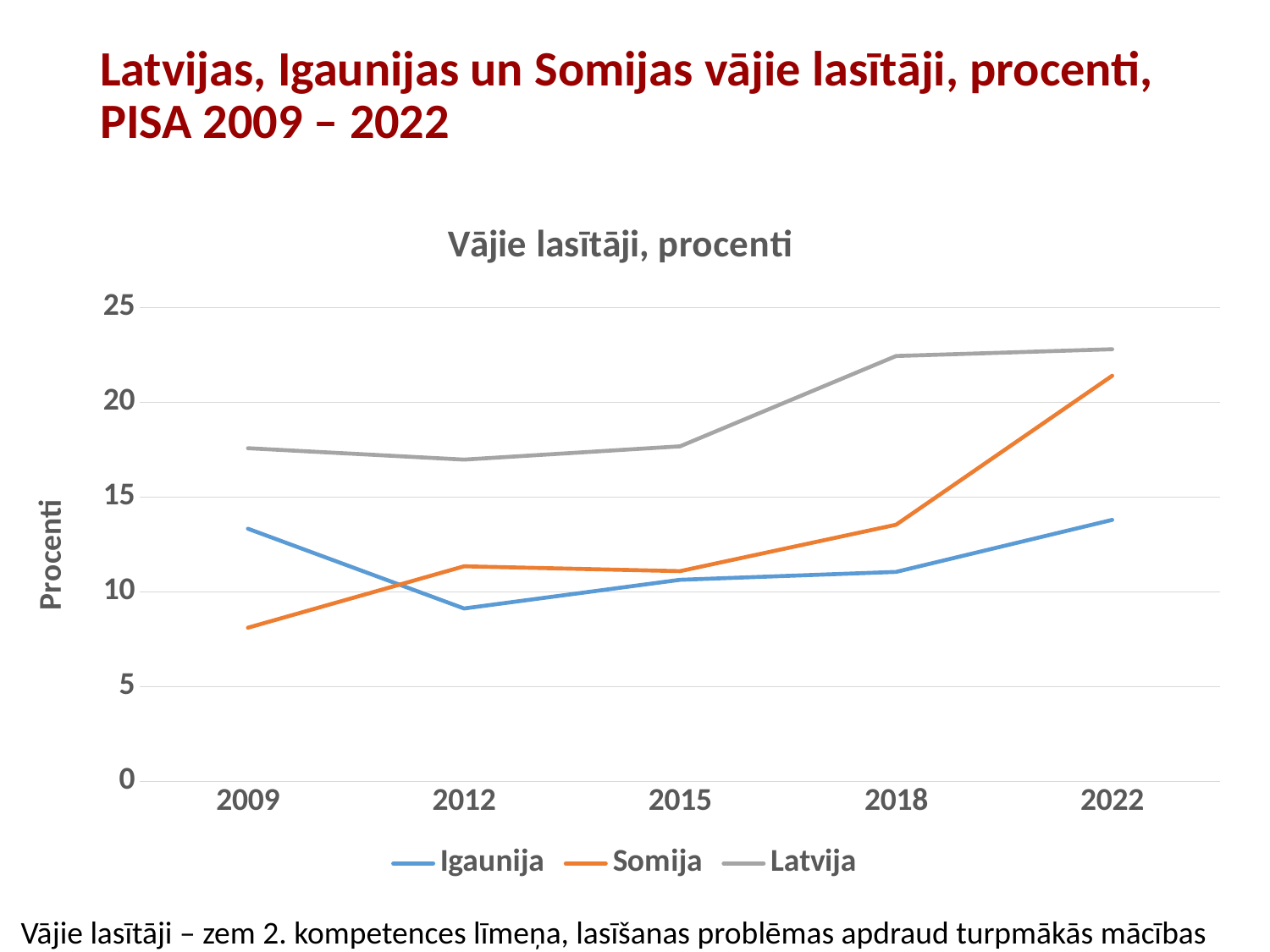

Latvijas, Igaunijas un Somijas vājie lasītāji, procenti, PISA 2009 – 2022

### Chart: Vājie lasītāji, procenti

| Category | Igaunija | Somija | Latvija |
|---|---|---|---|
| 2009 | 13.332654181507511 | 8.108724048898495 | 17.5789146095003 |
| 2012 | 9.124066894852309 | 11.34946008103716 | 16.979402984497433 |
| 2015 | 10.637319123201145 | 11.09148585598791 | 17.679162899255743 |
| 2018 | 11.054281425110727 | 13.544526316949831 | 22.442881112579002 |
| 2022 | 13.8 | 21.4 | 22.8 |
Vājie lasītāji – zem 2. kompetences līmeņa, lasīšanas problēmas apdraud turpmākās mācības